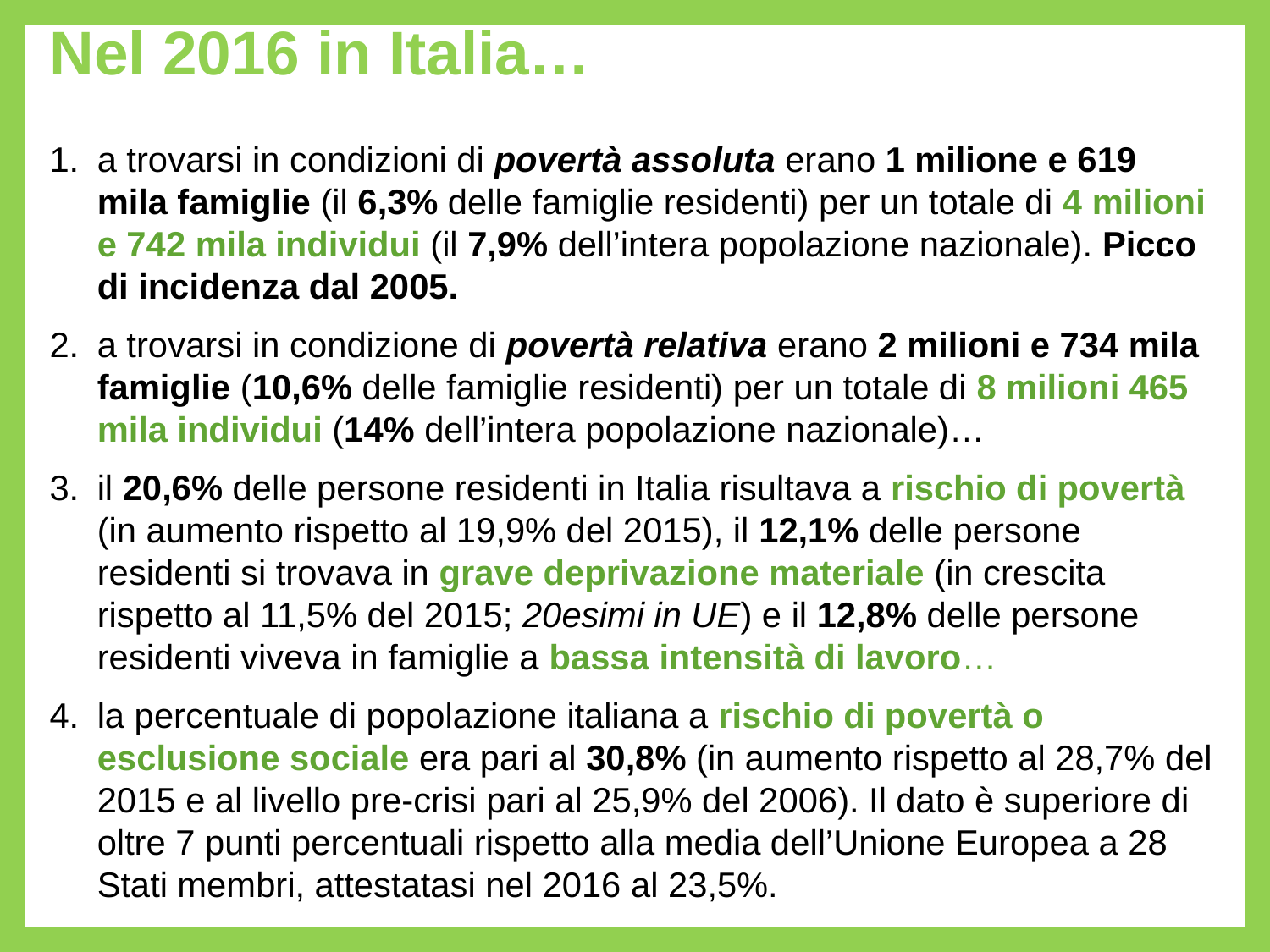

Nel 2016 in Italia…
a trovarsi in condizioni di povertà assoluta erano 1 milione e 619 mila famiglie (il 6,3% delle famiglie residenti) per un totale di 4 milioni e 742 mila individui (il 7,9% dell’intera popolazione nazionale). Picco di incidenza dal 2005.
a trovarsi in condizione di povertà relativa erano 2 milioni e 734 mila famiglie (10,6% delle famiglie residenti) per un totale di 8 milioni 465 mila individui (14% dell’intera popolazione nazionale)…
il 20,6% delle persone residenti in Italia risultava a rischio di povertà (in aumento rispetto al 19,9% del 2015), il 12,1% delle persone residenti si trovava in grave deprivazione materiale (in crescita rispetto al 11,5% del 2015; 20esimi in UE) e il 12,8% delle persone residenti viveva in famiglie a bassa intensità di lavoro…
la percentuale di popolazione italiana a rischio di povertà o esclusione sociale era pari al 30,8% (in aumento rispetto al 28,7% del 2015 e al livello pre-crisi pari al 25,9% del 2006). Il dato è superiore di oltre 7 punti percentuali rispetto alla media dell’Unione Europea a 28 Stati membri, attestatasi nel 2016 al 23,5%.